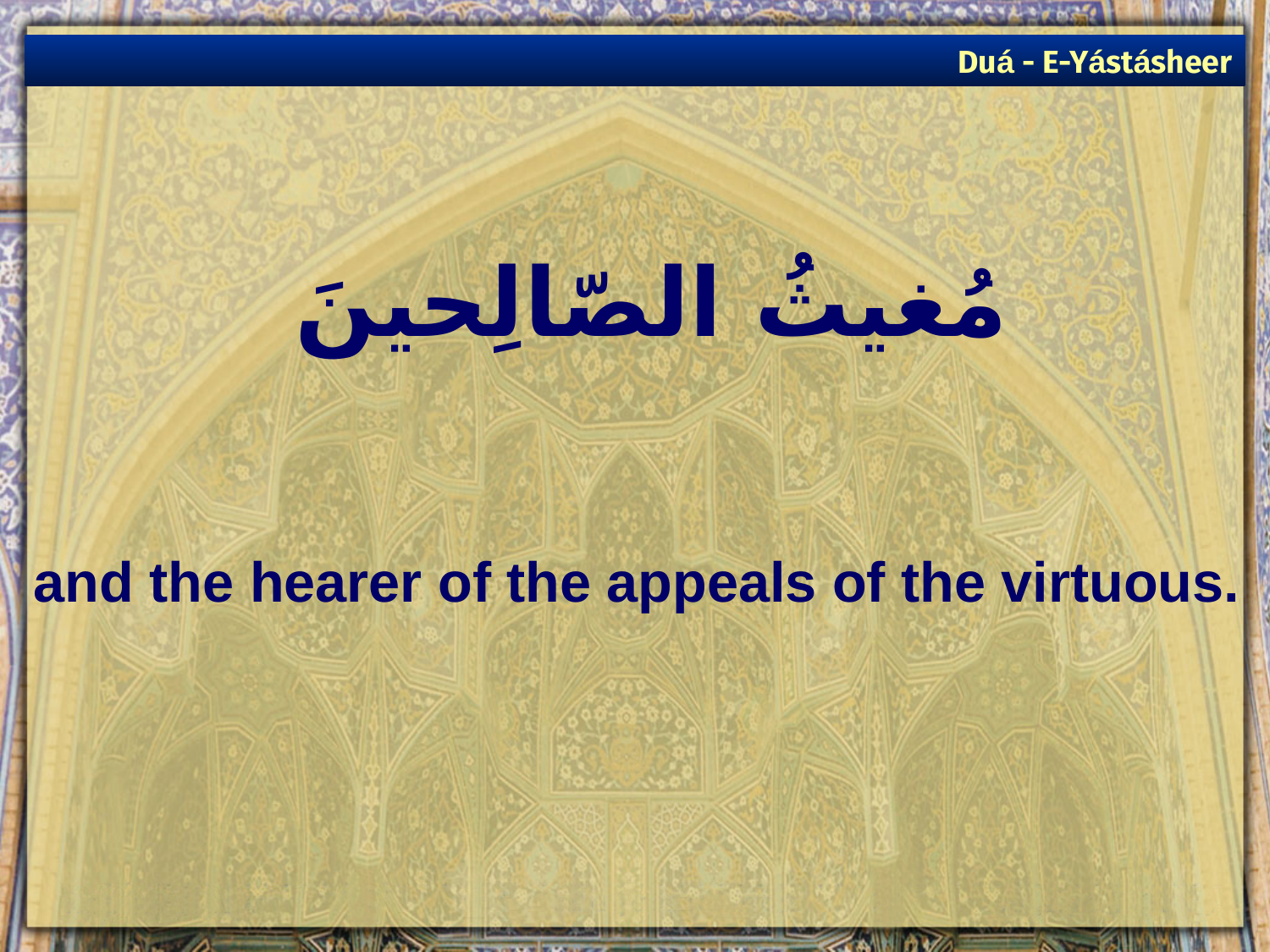

Duá - E-Yástásheer
# مُغيثُ الصّالِحينَ
and the hearer of the appeals of the virtuous.